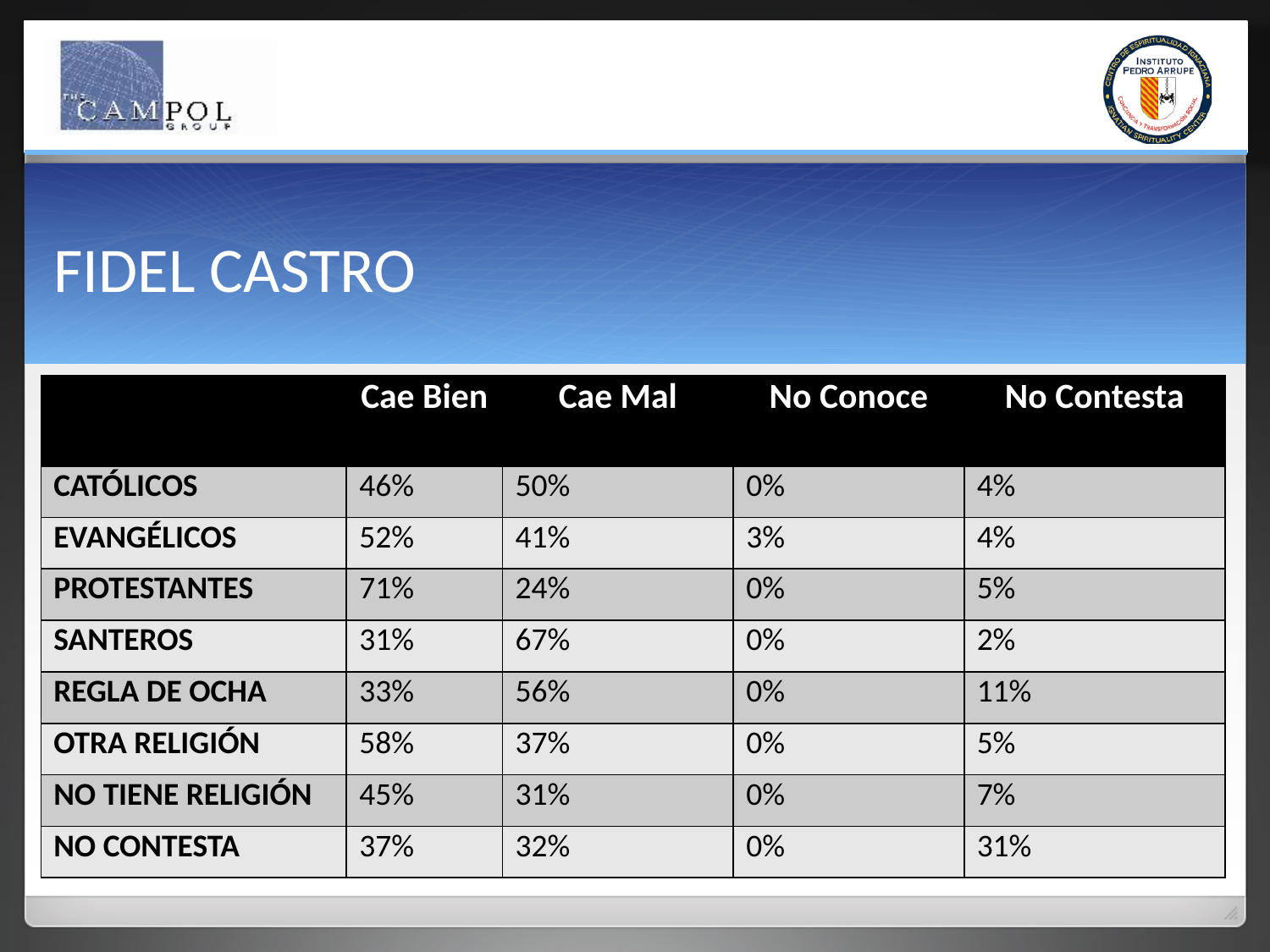

# FIDEL CASTRO
|  | Cae Bien | Cae Mal | No Conoce | No Contesta |
| --- | --- | --- | --- | --- |
| CATÓLICOS | 46% | 50% | 0% | 4% |
| EVANGÉLICOS | 52% | 41% | 3% | 4% |
| PROTESTANTES | 71% | 24% | 0% | 5% |
| SANTEROS | 31% | 67% | 0% | 2% |
| REGLA DE OCHA | 33% | 56% | 0% | 11% |
| OTRA RELIGIÓN | 58% | 37% | 0% | 5% |
| NO TIENE RELIGIÓN | 45% | 31% | 0% | 7% |
| NO CONTESTA | 37% | 32% | 0% | 31% |